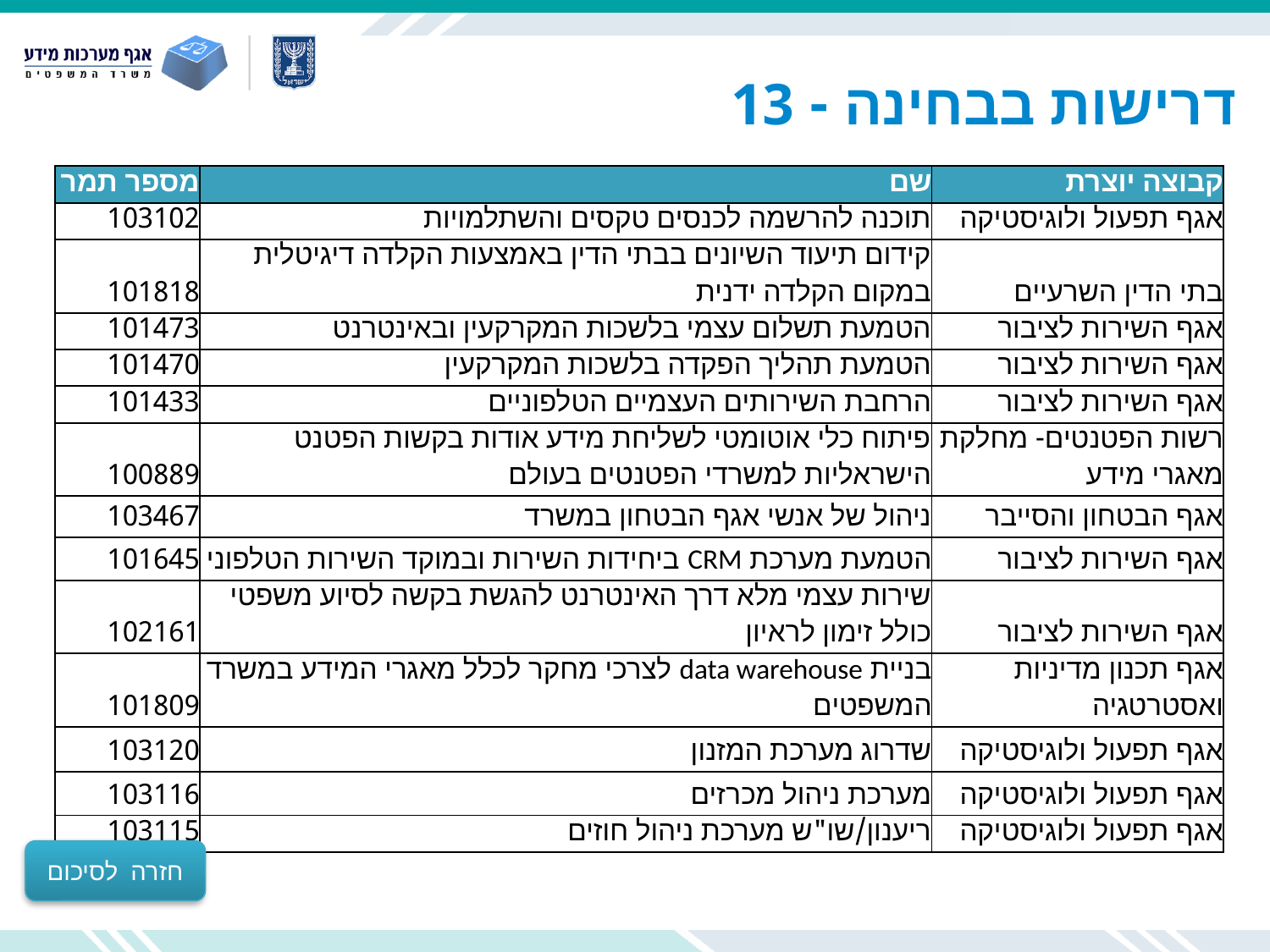

# דרישות בבחינה - 13
| מספר תמר | שם | קבוצה יוצרת |
| --- | --- | --- |
| 103102 | תוכנה להרשמה לכנסים טקסים והשתלמויות | אגף תפעול ולוגיסטיקה |
| 101818 | קידום תיעוד השיונים בבתי הדין באמצעות הקלדה דיגיטלית במקום הקלדה ידנית | בתי הדין השרעיים |
| 101473 | הטמעת תשלום עצמי בלשכות המקרקעין ובאינטרנט | אגף השירות לציבור |
| 101470 | הטמעת תהליך הפקדה בלשכות המקרקעין | אגף השירות לציבור |
| 101433 | הרחבת השירותים העצמיים הטלפוניים | אגף השירות לציבור |
| 100889 | פיתוח כלי אוטומטי לשליחת מידע אודות בקשות הפטנט הישראליות למשרדי הפטנטים בעולם | רשות הפטנטים- מחלקת מאגרי מידע |
| 103467 | ניהול של אנשי אגף הבטחון במשרד | אגף הבטחון והסייבר |
| 101645 | הטמעת מערכת CRM ביחידות השירות ובמוקד השירות הטלפוני | אגף השירות לציבור |
| 102161 | שירות עצמי מלא דרך האינטרנט להגשת בקשה לסיוע משפטי כולל זימון לראיון | אגף השירות לציבור |
| 101809 | בניית data warehouse לצרכי מחקר לכלל מאגרי המידע במשרד המשפטים | אגף תכנון מדיניות ואסטרטגיה |
| 103120 | שדרוג מערכת המזנון | אגף תפעול ולוגיסטיקה |
| 103116 | מערכת ניהול מכרזים | אגף תפעול ולוגיסטיקה |
| 103115 | ריענון/שו"ש מערכת ניהול חוזים | אגף תפעול ולוגיסטיקה |

חזרה  לסיכום